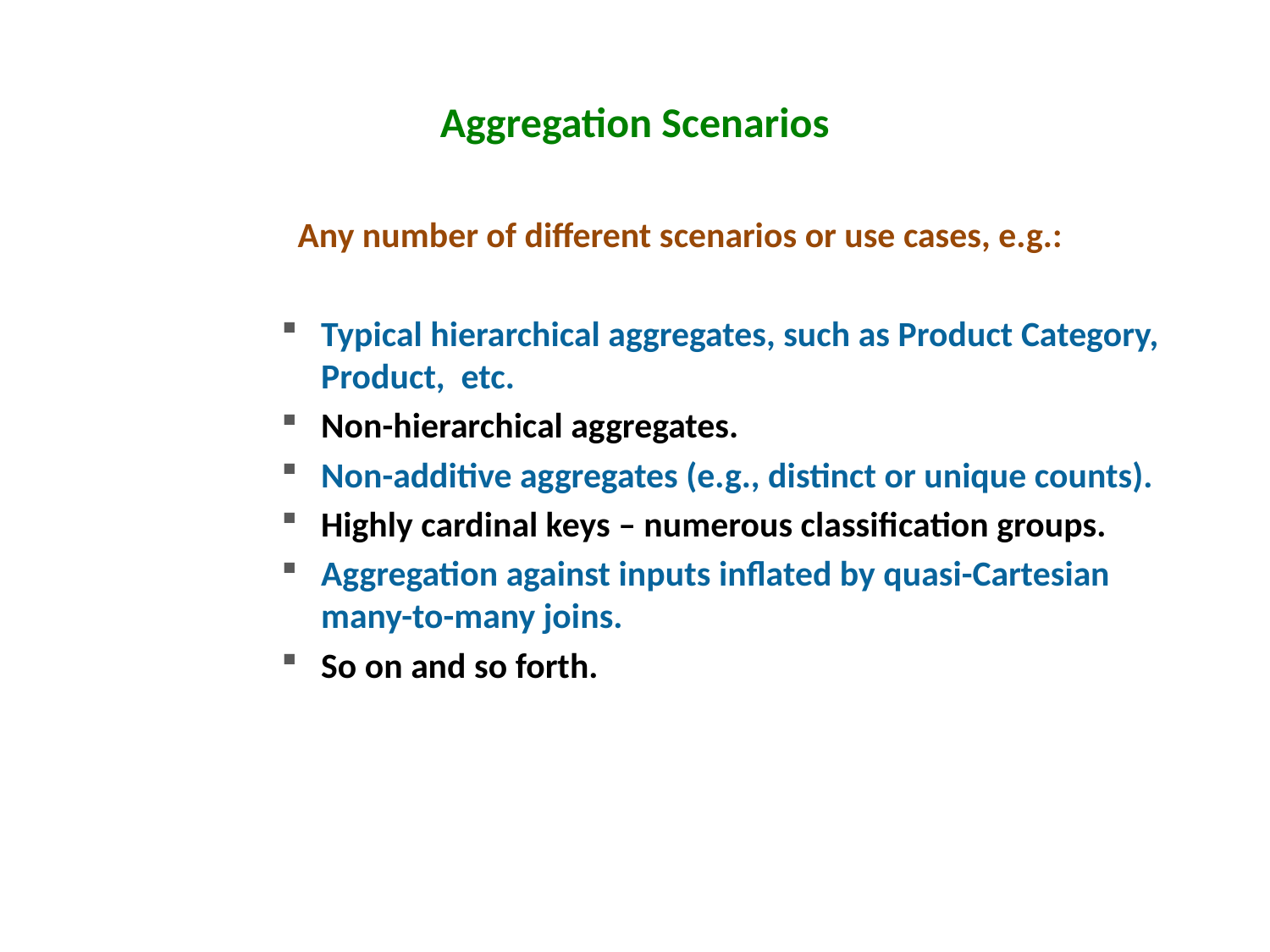

# Aggregation Scenarios
	    Any number of different scenarios or use cases, e.g.:

Typical hierarchical aggregates, such as Product Category, Product,  etc.
Non-hierarchical aggregates.
Non-additive aggregates (e.g., distinct or unique counts).
Highly cardinal keys – numerous classification groups.
Aggregation against inputs inflated by quasi-Cartesian many-to-many joins.
So on and so forth.